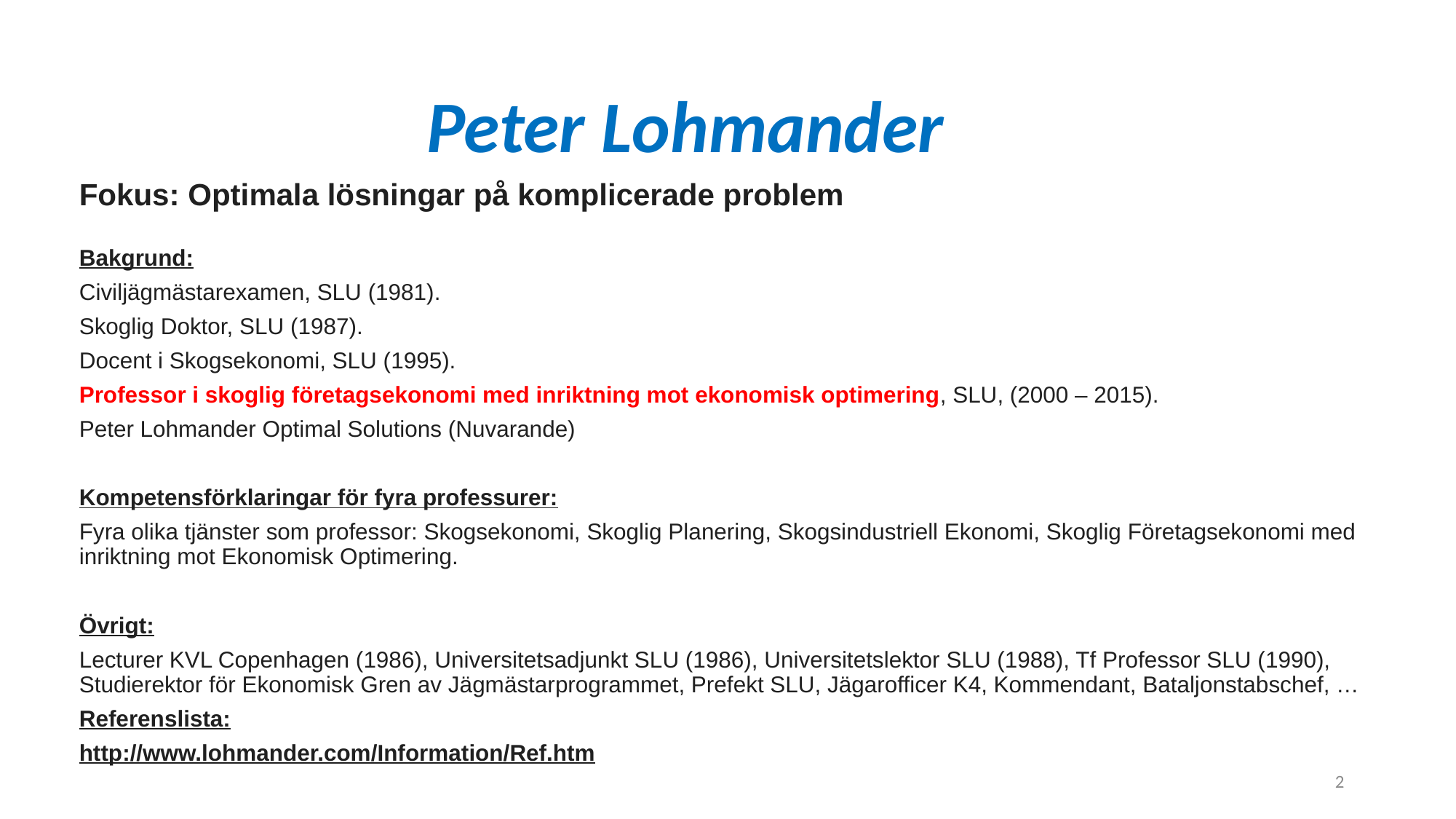

# Peter Lohmander
Fokus: Optimala lösningar på komplicerade problem
Bakgrund:
Civiljägmästarexamen, SLU (1981).
Skoglig Doktor, SLU (1987).
Docent i Skogsekonomi, SLU (1995).
Professor i skoglig företagsekonomi med inriktning mot ekonomisk optimering, SLU, (2000 – 2015).
Peter Lohmander Optimal Solutions (Nuvarande)

Kompetensförklaringar för fyra professurer:
Fyra olika tjänster som professor: Skogsekonomi, Skoglig Planering, Skogsindustriell Ekonomi, Skoglig Företagsekonomi med inriktning mot Ekonomisk Optimering.

Övrigt:
Lecturer KVL Copenhagen (1986), Universitetsadjunkt SLU (1986), Universitetslektor SLU (1988), Tf Professor SLU (1990), Studierektor för Ekonomisk Gren av Jägmästarprogrammet, Prefekt SLU, Jägarofficer K4, Kommendant, Bataljonstabschef, …
Referenslista:
http://www.lohmander.com/Information/Ref.htm

2